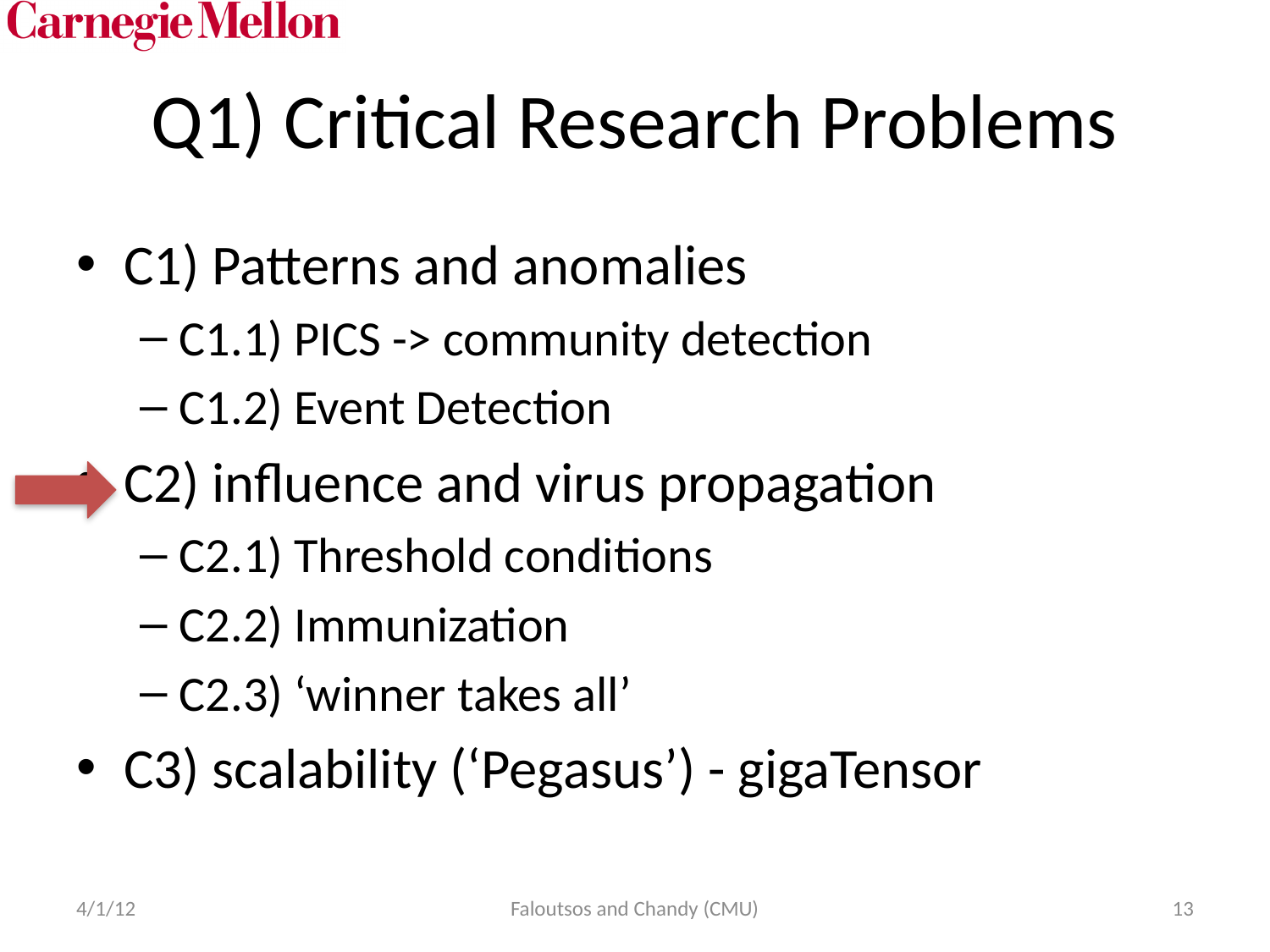

# Q1) Critical Research Problems
C1) Patterns and anomalies
C1.1) PICS -> community detection
C1.2) Event Detection
C2) influence and virus propagation
C2.1) Threshold conditions
C2.2) Immunization
C2.3) ‘winner takes all’
C3) scalability (‘Pegasus’) - gigaTensor

4/1/12
Faloutsos and Chandy (CMU)
13